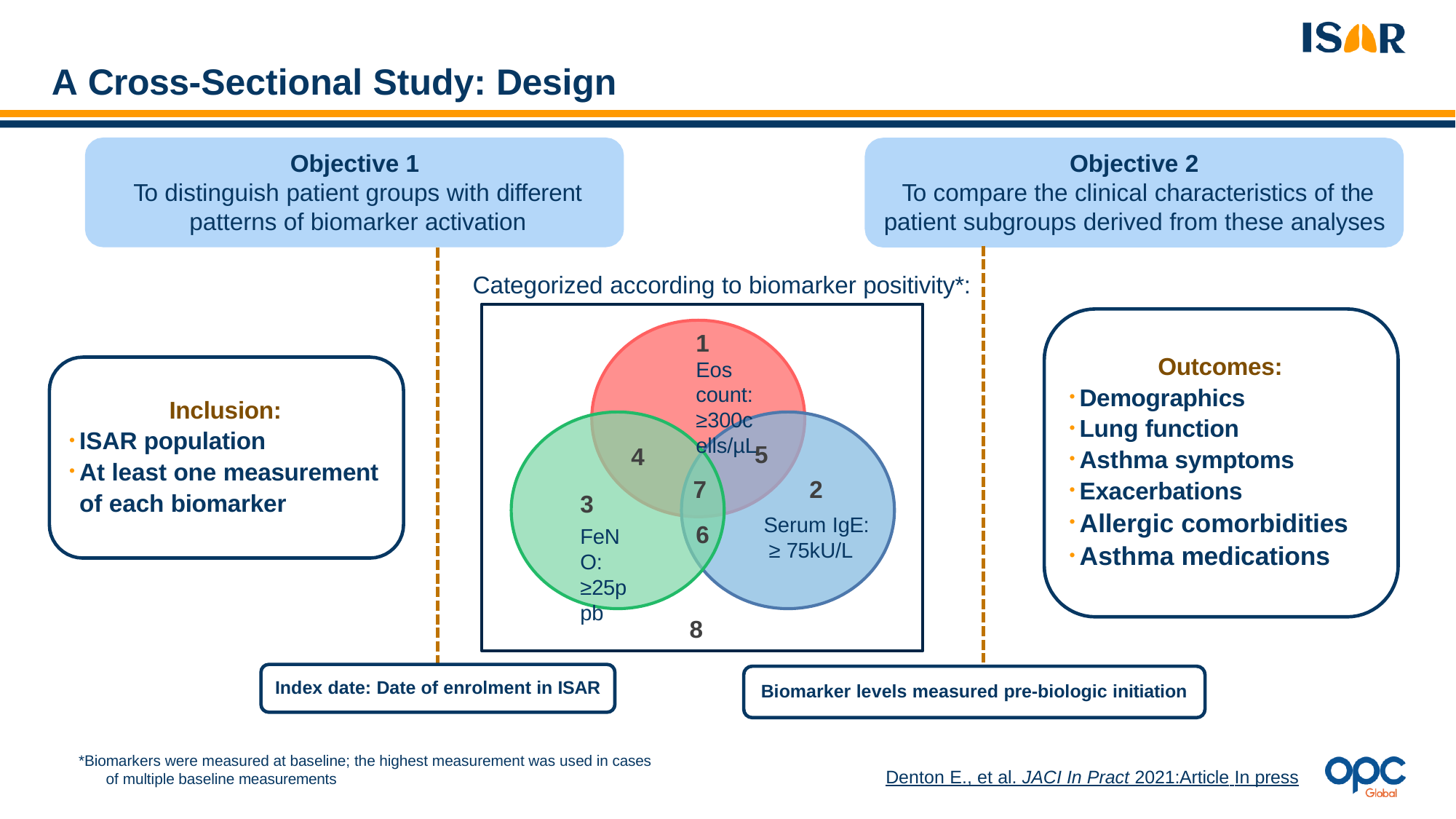

# A Cross-Sectional Study: Design

Objective 1
To distinguish patient groups with different patterns of biomarker activation
Objective 2
To compare the clinical characteristics of the patient subgroups derived from these analyses

Categorized according to biomarker positivity*:

1
Eos count:
≥300cells/µL
Outcomes:
Demographics
Lung function
Asthma symptoms
Exacerbations
Allergic comorbidities
Asthma medications

Inclusion:
ISAR population
At least one measurement
of each biomarker
5
4
7
6
2
Serum IgE:
≥ 75kU/L
3
FeNO:
≥25ppb
8

Index date: Date of enrolment in ISAR
Biomarker levels measured pre-biologic initiation
*Biomarkers were measured at baseline; the highest measurement was used in cases of multiple baseline measurements
Denton E., et al. JACI In Pract 2021:Article In press